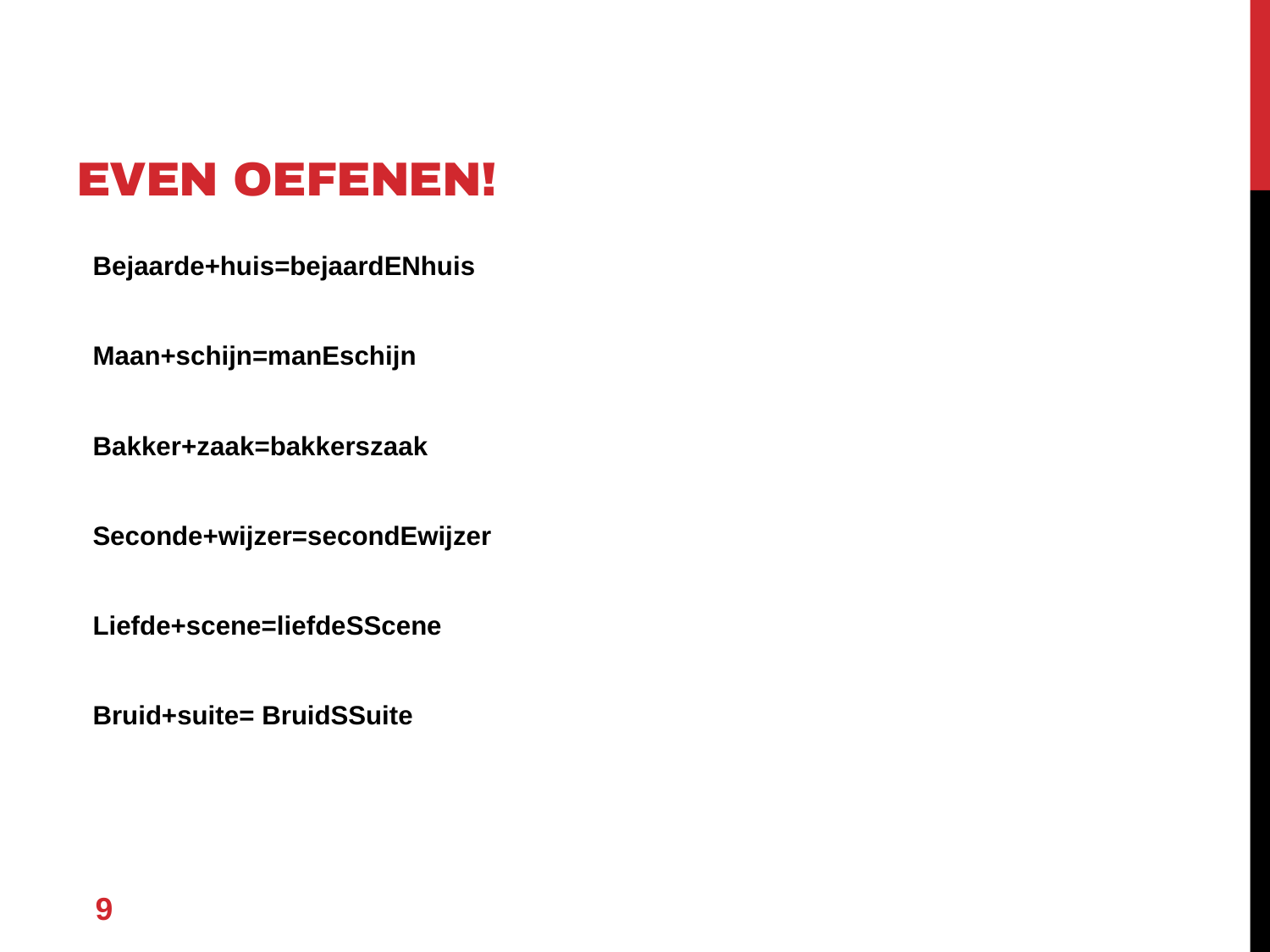

# Even oefenen!
Bejaarde+huis=bejaardENhuis

Maan+schijn=manEschijn

Bakker+zaak=bakkerszaak

Seconde+wijzer=secondEwijzer

Liefde+scene=liefdeSScene

Bruid+suite= BruidSSuite
9